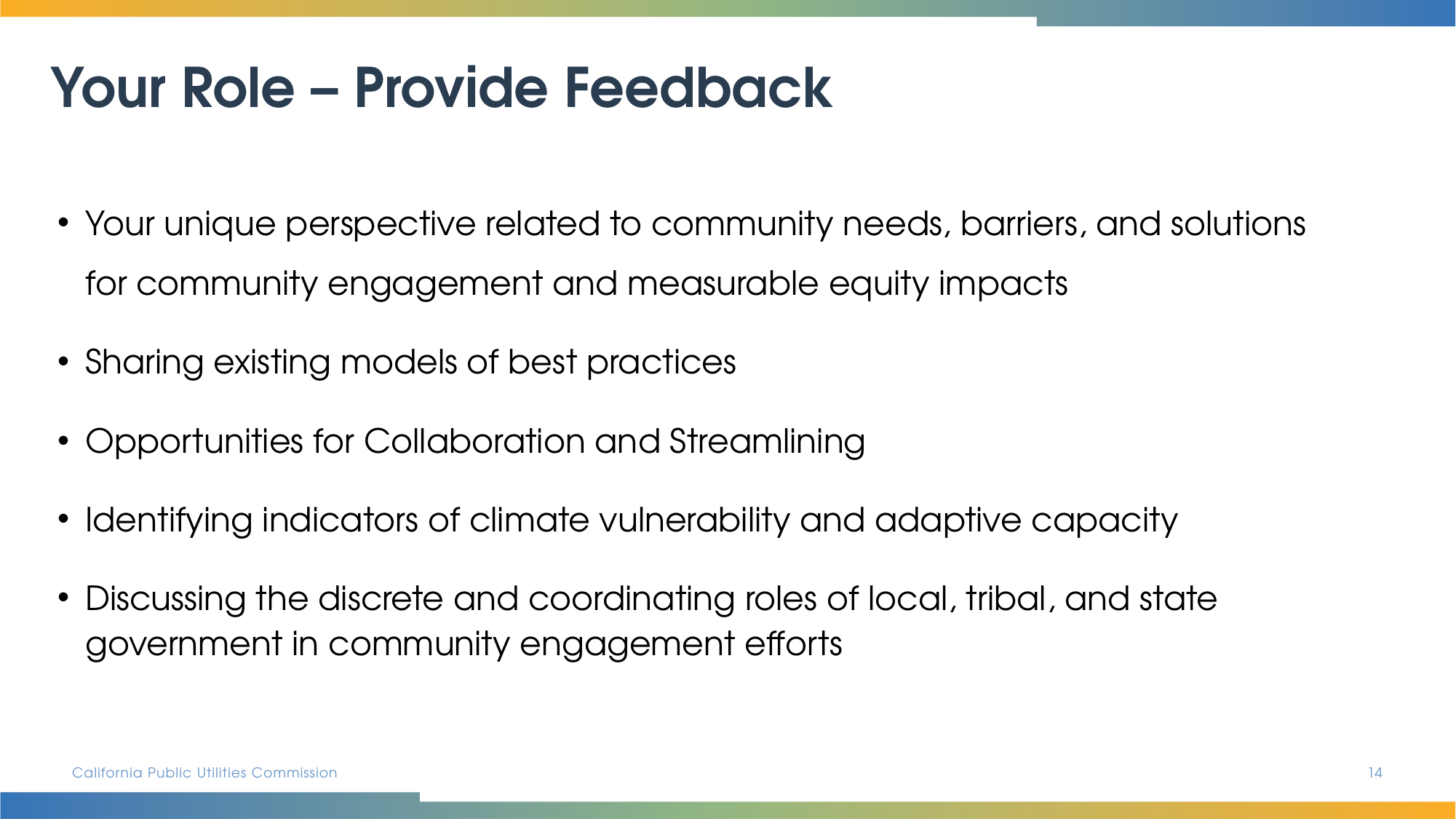

# Your Role – Provide Feedback
Your unique perspective related to community needs, barriers, and solutions for community engagement and measurable equity impacts
Sharing existing models of best practices
Opportunities for Collaboration and Streamlining
Identifying indicators of climate vulnerability and adaptive capacity
Discussing the discrete and coordinating roles of local, tribal, and state government in community engagement efforts

14